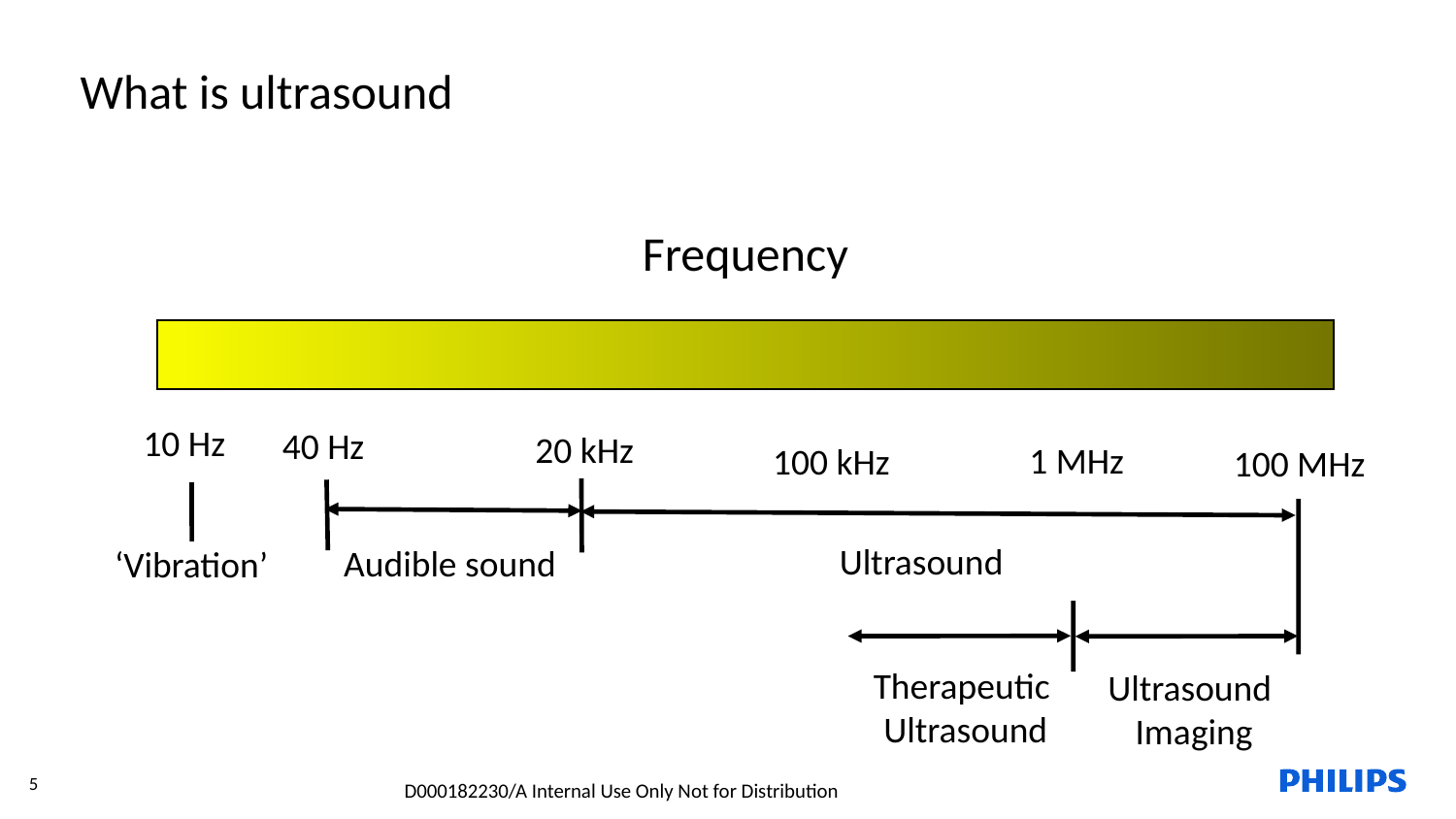

What is ultrasound

Frequency

10 Hz
40 Hz
20 kHz
1 MHz
100 kHz
100 MHz

Ultrasound
Audible sound
‘Vibration’

Therapeutic
Ultrasound
Ultrasound
Imaging
5
D000182230/A Internal Use Only Not for Distribution